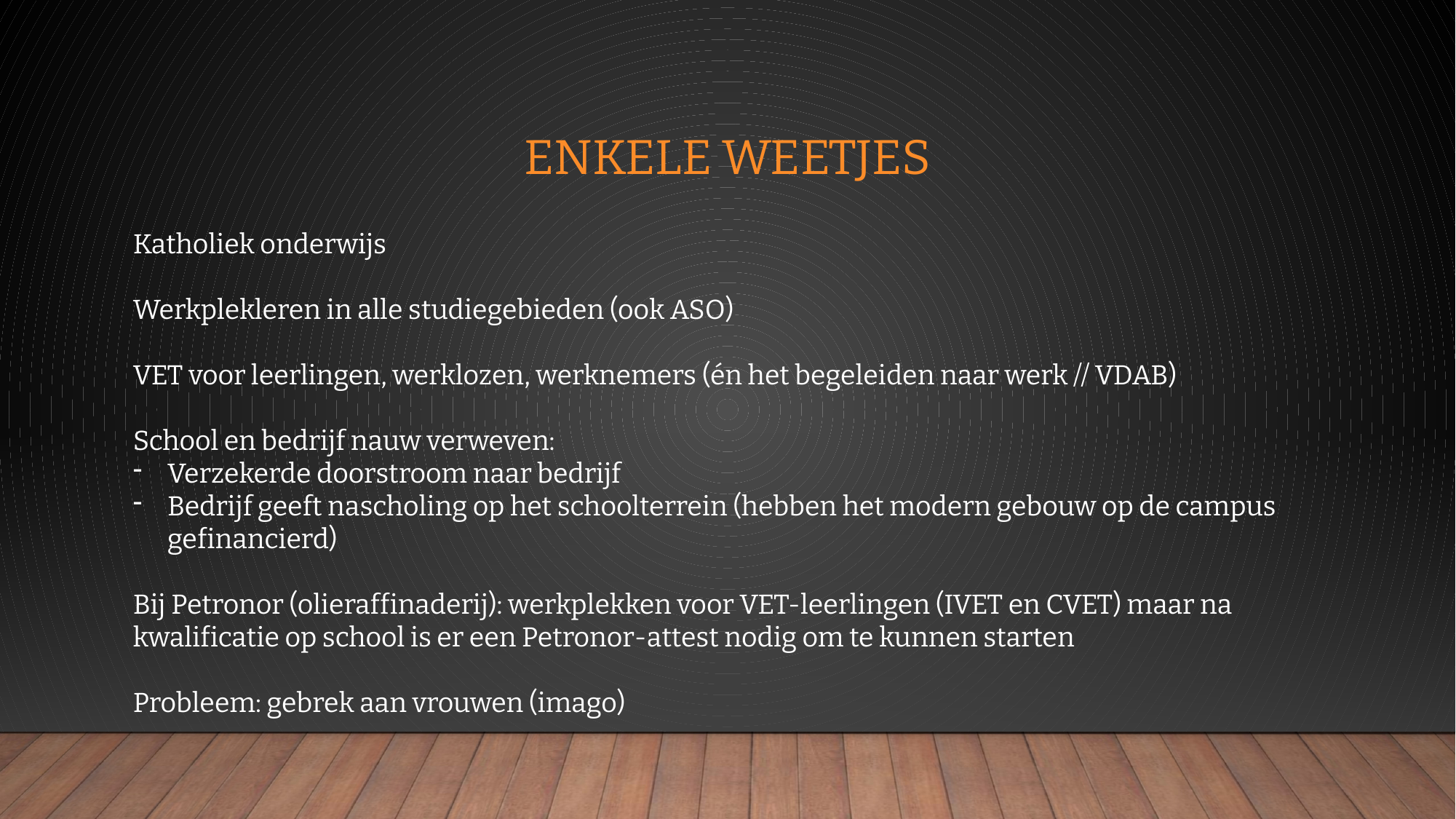

# Enkele weetjes
Katholiek onderwijs

Werkplekleren in alle studiegebieden (ook ASO)

VET voor leerlingen, werklozen, werknemers (én het begeleiden naar werk // VDAB)

School en bedrijf nauw verweven:
Verzekerde doorstroom naar bedrijf
Bedrijf geeft nascholing op het schoolterrein (hebben het modern gebouw op de campus gefinancierd)

Bij Petronor (olieraffinaderij): werkplekken voor VET-leerlingen (IVET en CVET) maar na kwalificatie op school is er een Petronor-attest nodig om te kunnen starten

Probleem: gebrek aan vrouwen (imago)